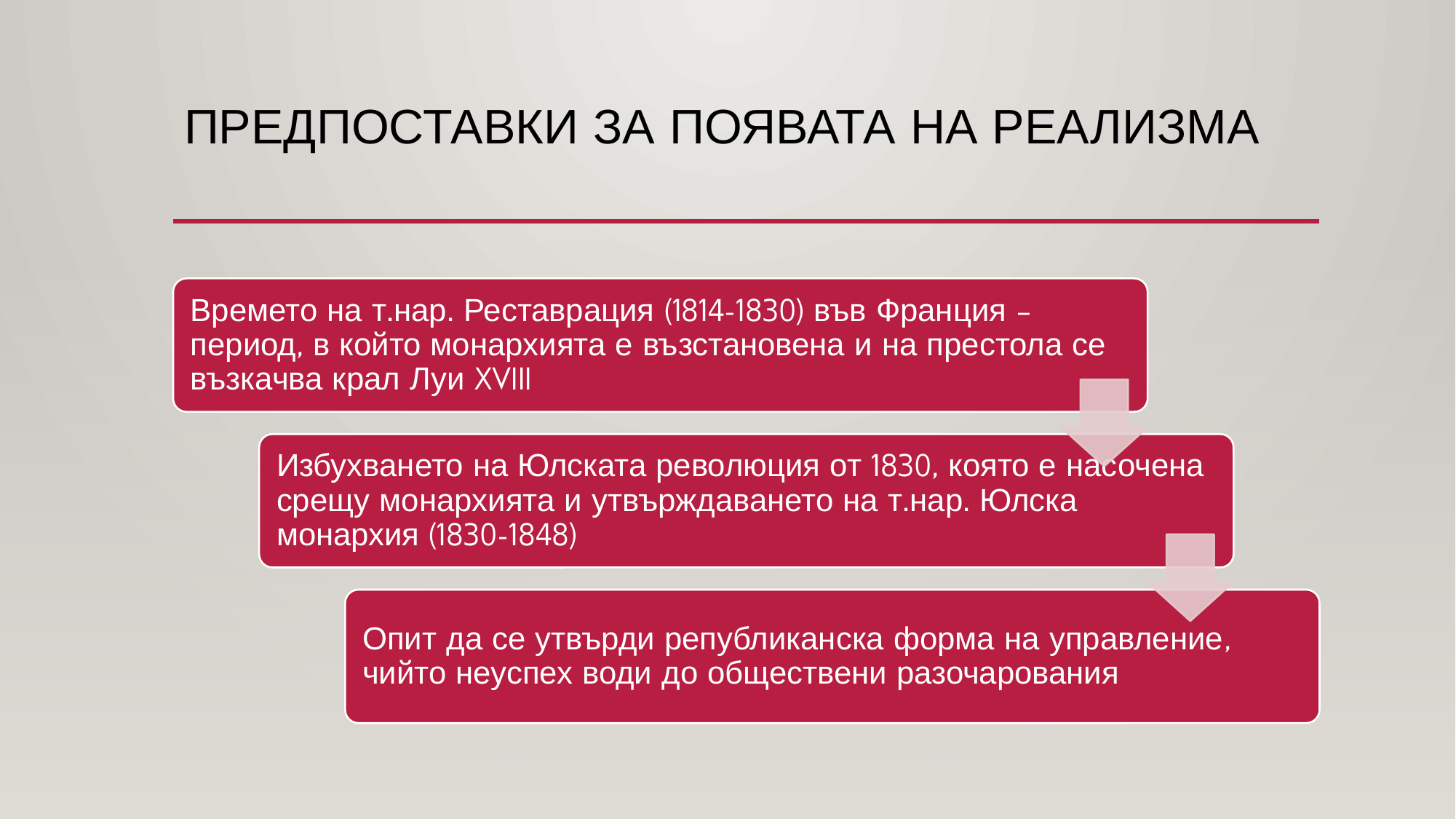

# Предпоставки за появата на реализма

Времето на т.нар. Реставрация (1814-1830) във Франция – период, в който монархията е възстановена и на престола се възкачва крал Луи XVIII
Избухването на Юлската революция от 1830, която е насочена срещу монархията и утвърждаването на т.нар. Юлска монархия (1830-1848)
Опит да се утвърди републиканска форма на управление, чийто неуспех води до обществени разочарования